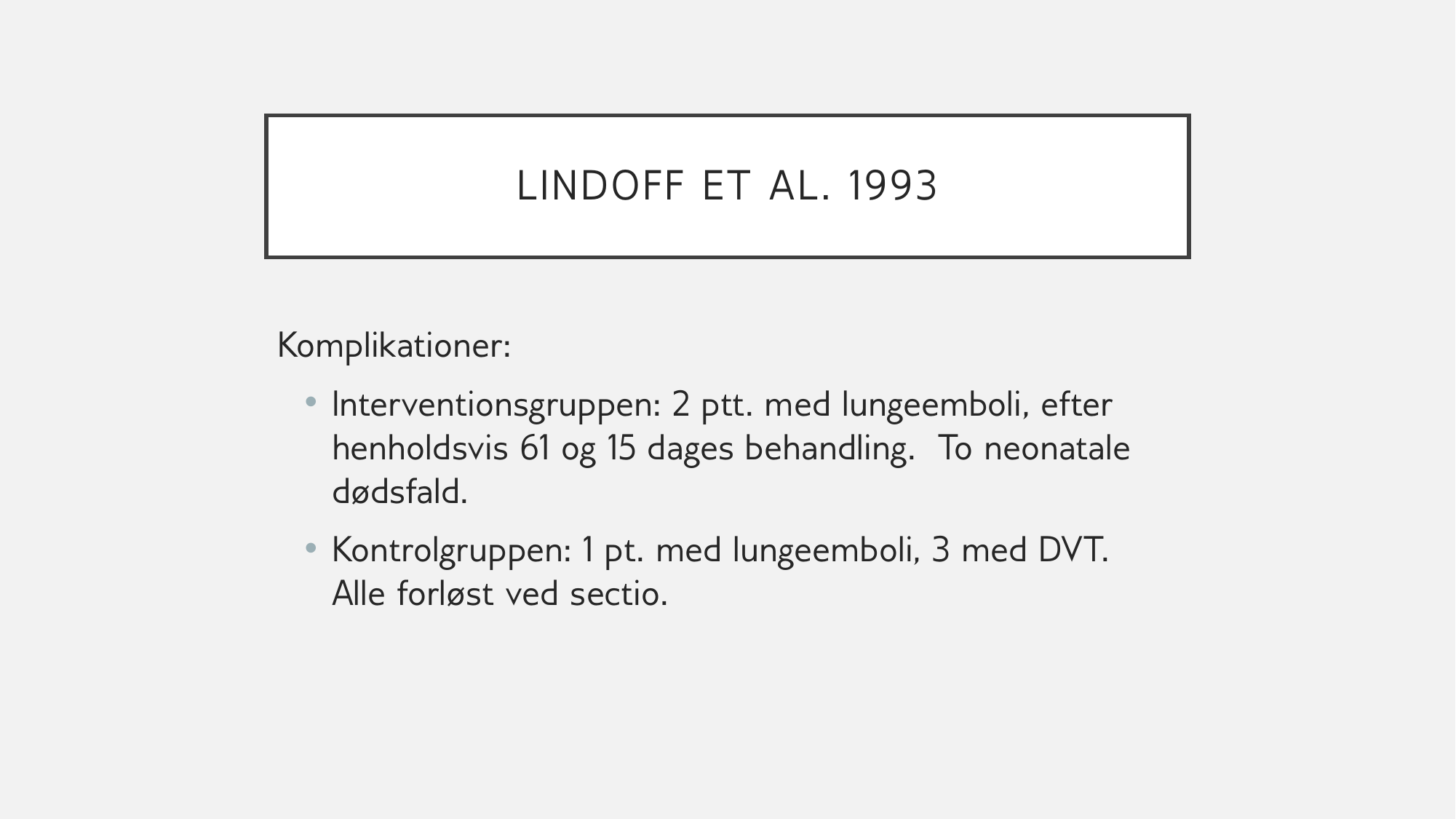

# Lindoff et al. 1993
Komplikationer:
Interventionsgruppen: 2 ptt. med lungeemboli, efter henholdsvis 61 og 15 dages behandling.  To neonatale dødsfald.
Kontrolgruppen: 1 pt. med lungeemboli, 3 med DVT.  Alle forløst ved sectio.